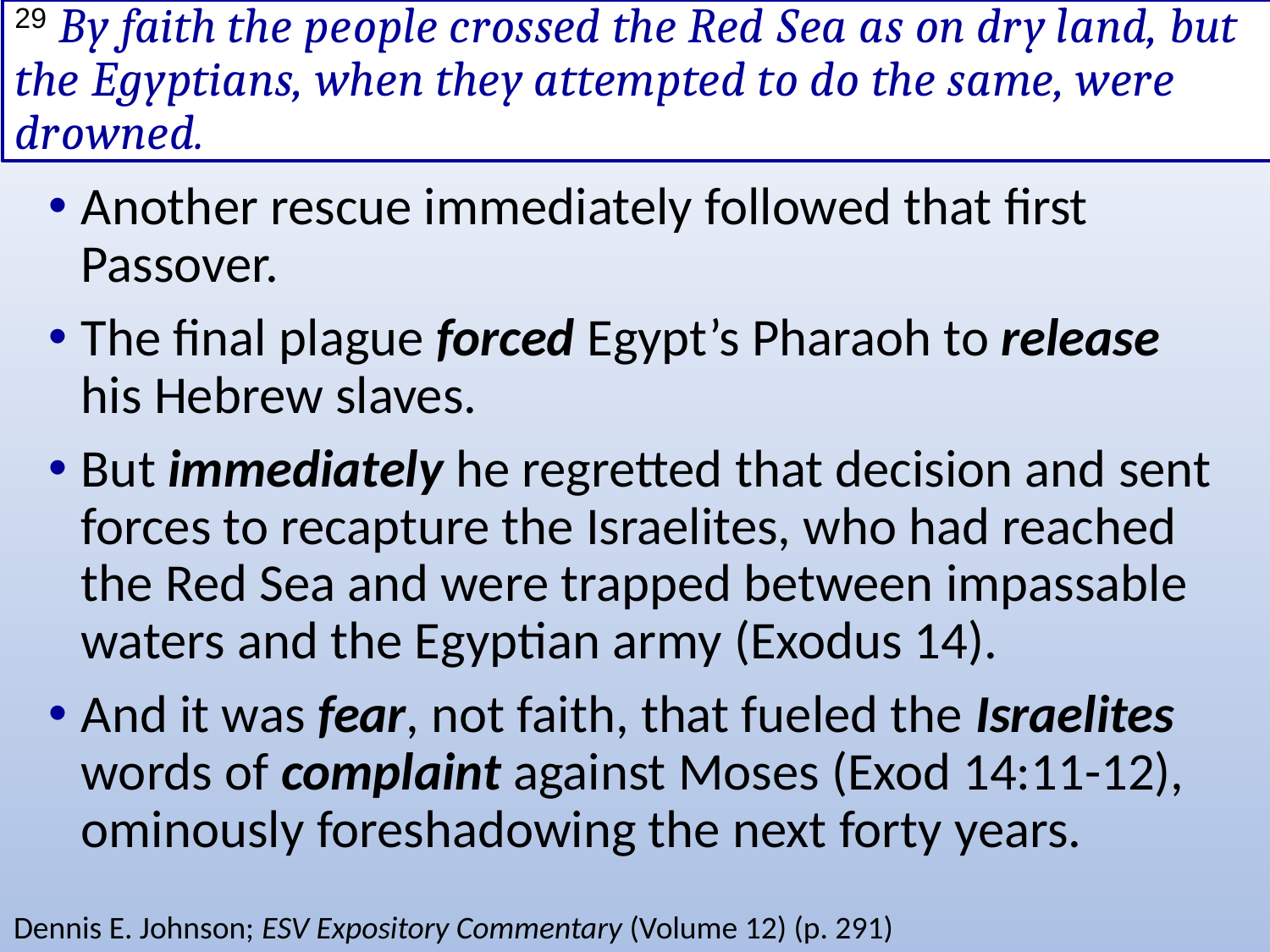

# 29 By faith the people crossed the Red Sea as on dry land, but the Egyptians, when they attempted to do the same, were drowned.
Another rescue immediately followed that first Passover.
The final plague forced Egypt’s Pharaoh to release his Hebrew slaves.
But immediately he regretted that decision and sent forces to recapture the Israelites, who had reached the Red Sea and were trapped between impassable waters and the Egyptian army (Exodus 14).
And it was fear, not faith, that fueled the Israelites words of complaint against Moses (Exod 14:11-12), ominously foreshadowing the next forty years.
Dennis E. Johnson; ESV Expository Commentary (Volume 12) (p. 291)